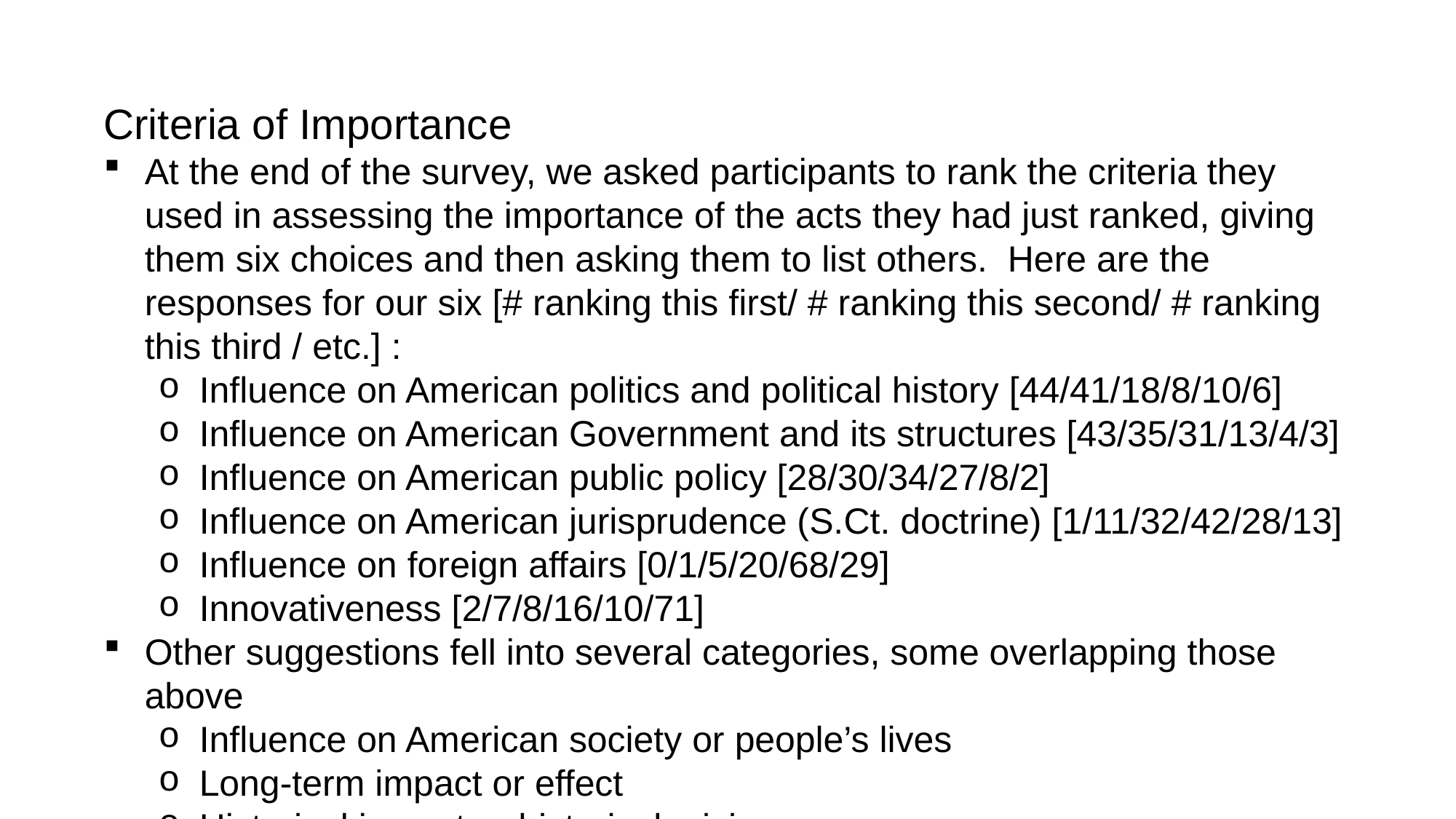

Criteria of Importance
At the end of the survey, we asked participants to rank the criteria they used in assessing the importance of the acts they had just ranked, giving them six choices and then asking them to list others.  Here are the responses for our six [# ranking this first/ # ranking this second/ # ranking this third / etc.] :
Influence on American politics and political history [44/41/18/8/10/6]
Influence on American Government and its structures [43/35/31/13/4/3]
Influence on American public policy [28/30/34/27/8/2]
Influence on American jurisprudence (S.Ct. doctrine) [1/11/32/42/28/13]
Influence on foreign affairs [0/1/5/20/68/29]
Innovativeness [2/7/8/16/10/71]
Other suggestions fell into several categories, some overlapping those above
Influence on American society or people’s lives
Long-term impact or effect
Historical impact or historical crisis